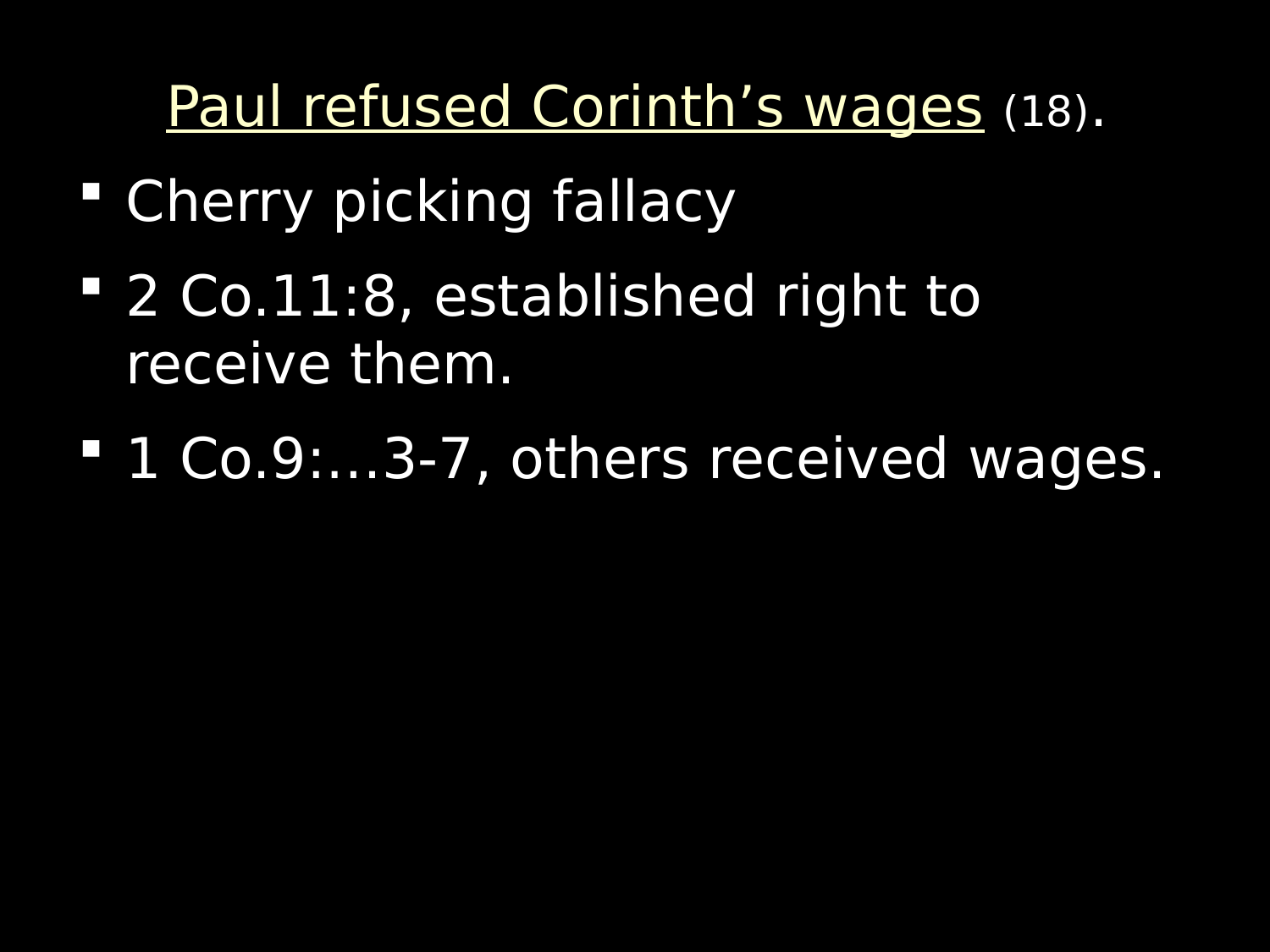

Paul refused Corinth’s wages (18).
Cherry picking fallacy
2 Co.11:8, established right to receive them.
1 Co.9:…3-7, others received wages.